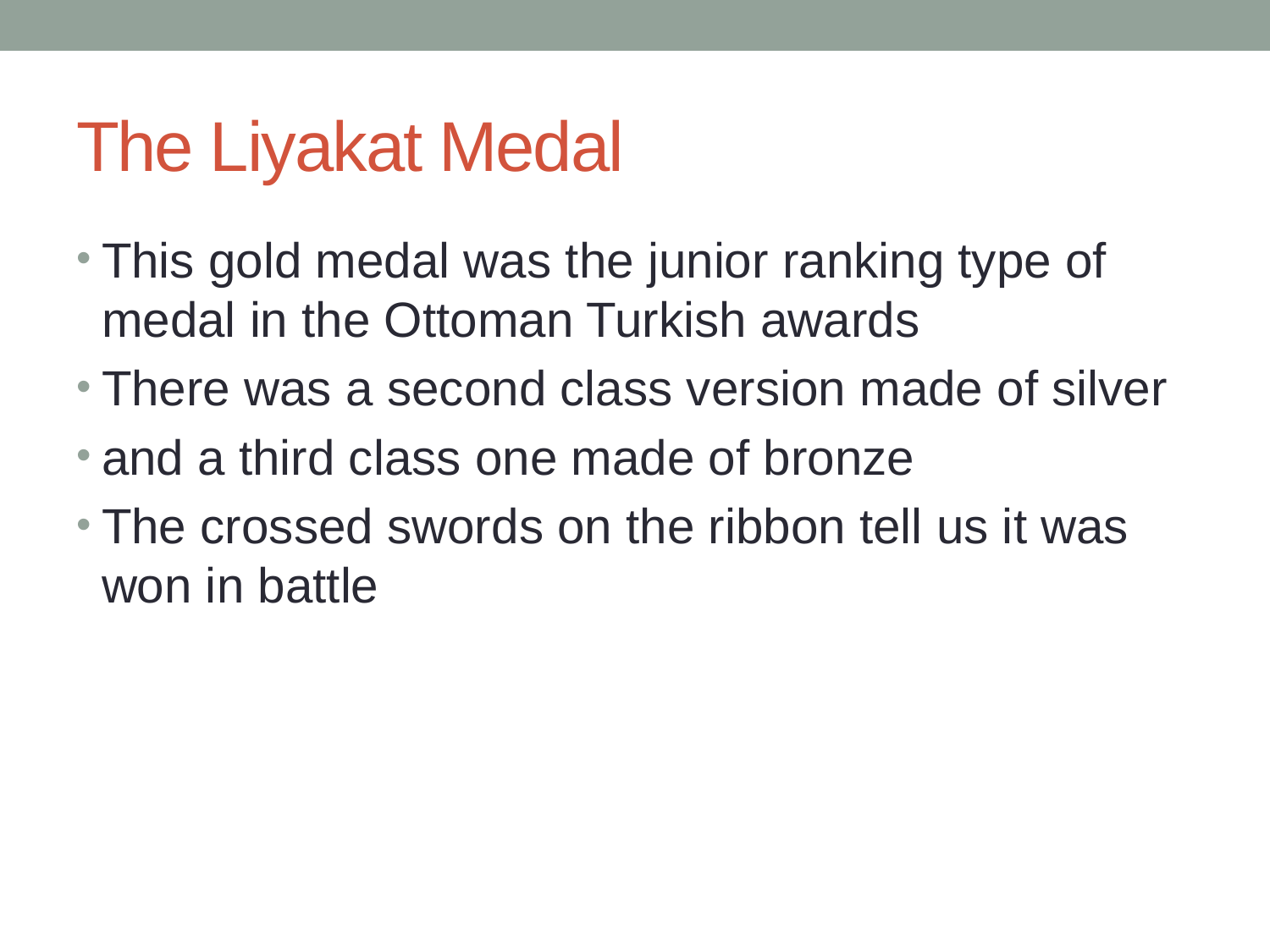

# The Liyakat Medal
This gold medal was the junior ranking type of medal in the Ottoman Turkish awards
There was a second class version made of silver
and a third class one made of bronze
The crossed swords on the ribbon tell us it was won in battle